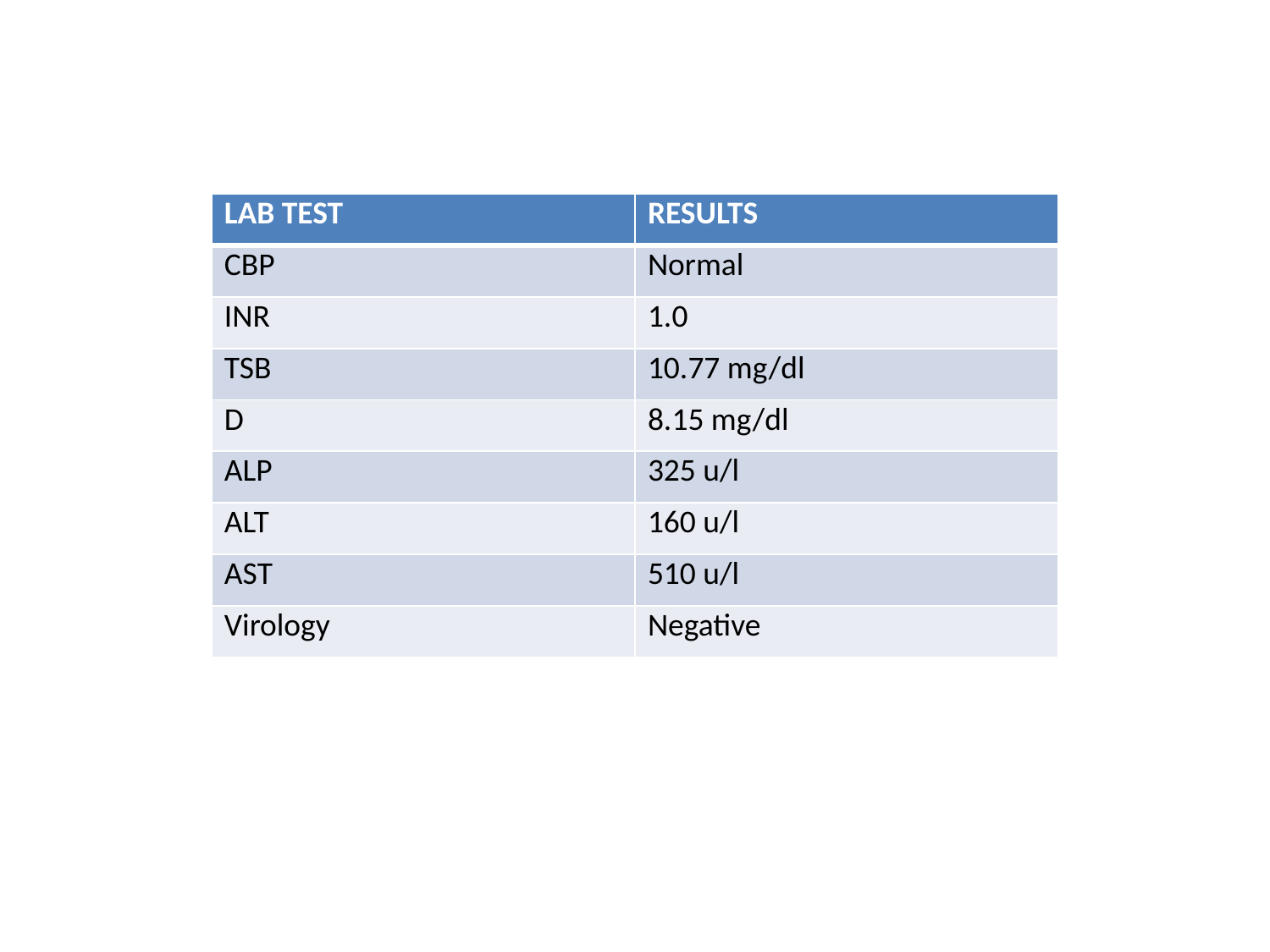

| LAB TEST | RESULTS |
| --- | --- |
| CBP | Normal |
| INR | 1.0 |
| TSB | 10.77 mg/dl |
| D | 8.15 mg/dl |
| ALP | 325 u/l |
| ALT | 160 u/l |
| AST | 510 u/l |
| Virology | Negative |